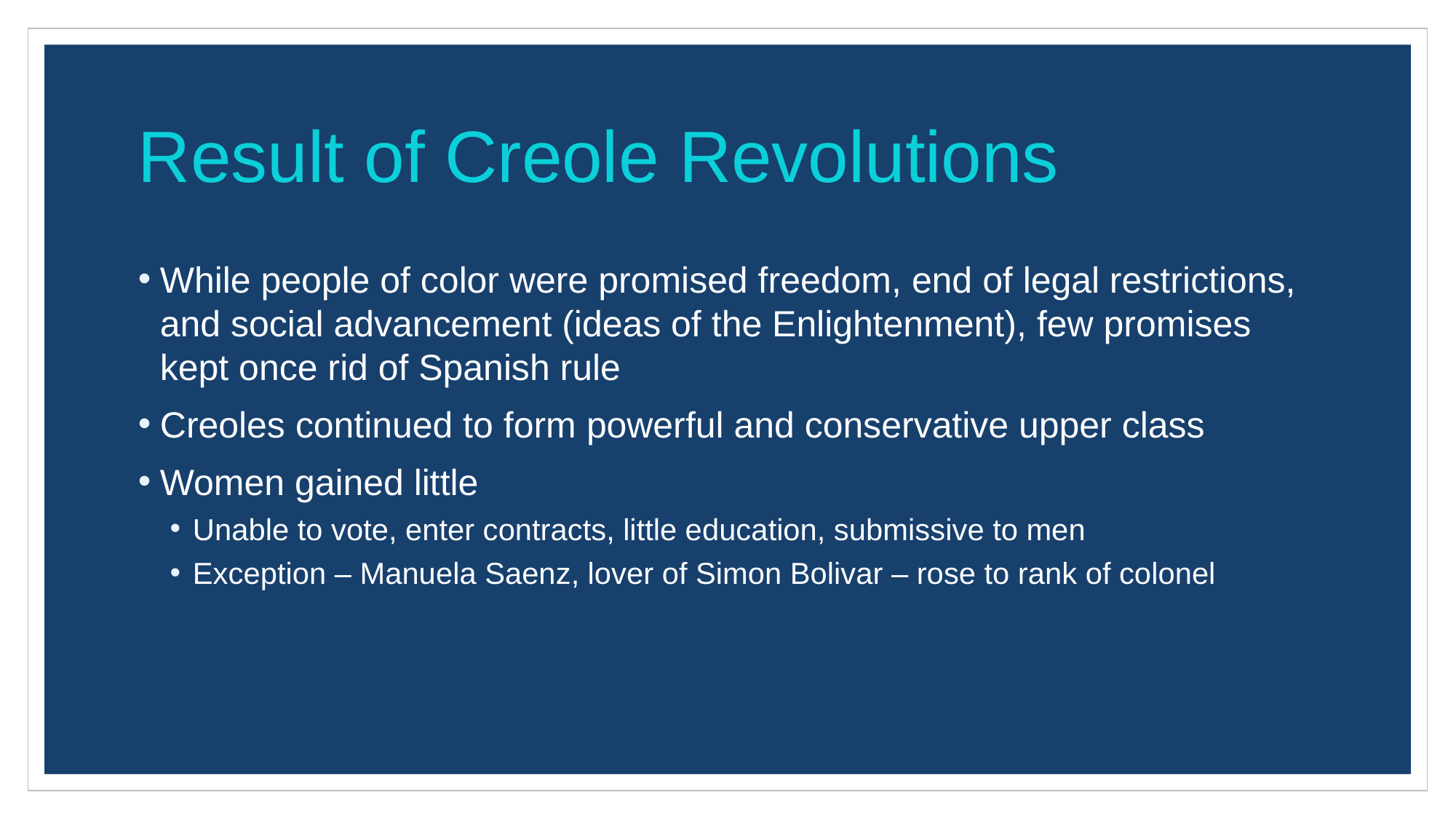

# Result of Creole Revolutions
While people of color were promised freedom, end of legal restrictions, and social advancement (ideas of the Enlightenment), few promises kept once rid of Spanish rule
Creoles continued to form powerful and conservative upper class
Women gained little
Unable to vote, enter contracts, little education, submissive to men
Exception – Manuela Saenz, lover of Simon Bolivar – rose to rank of colonel